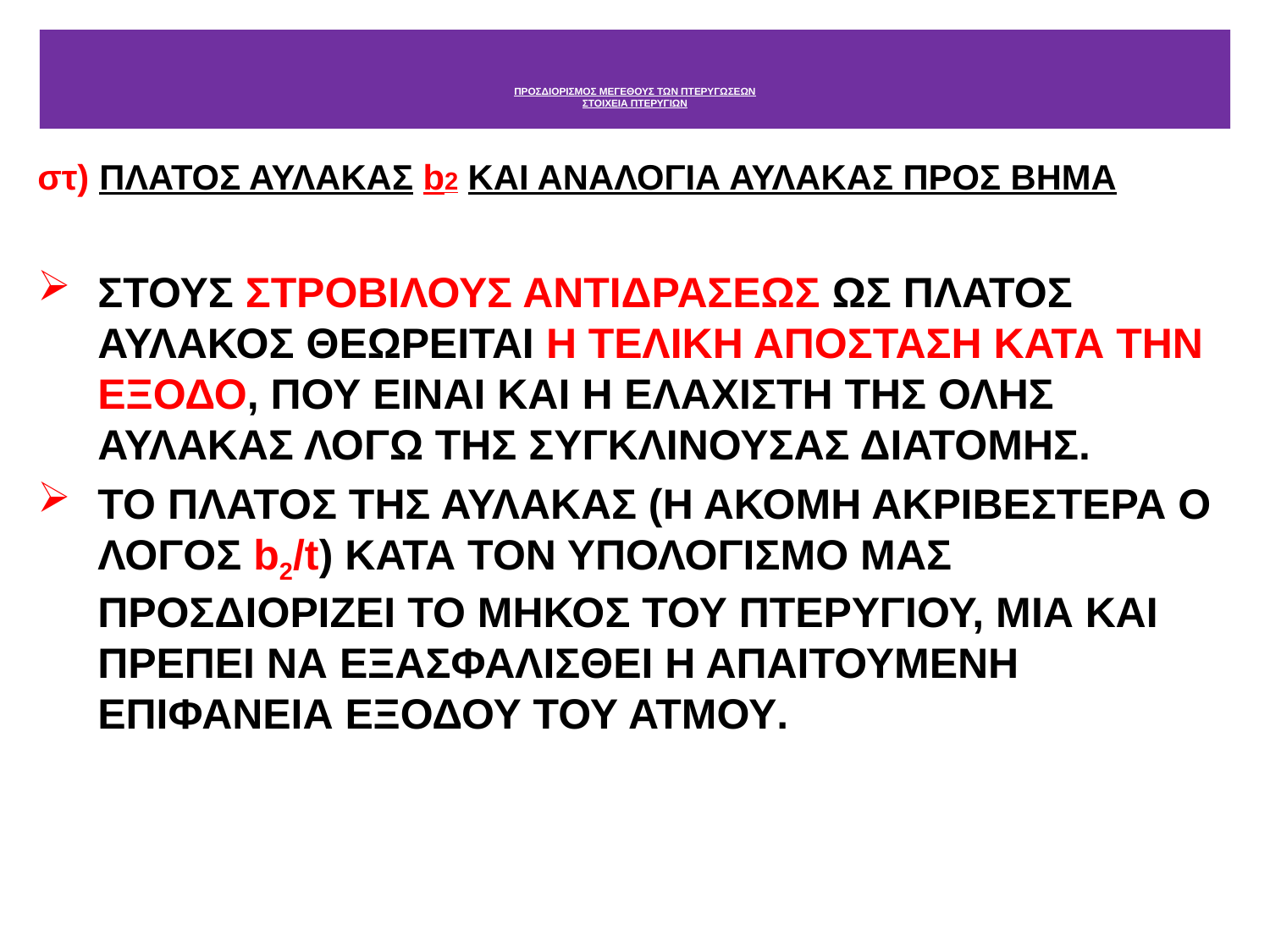

# ΠΡΟΣΔΙΟΡΙΣΜΟΣ ΜΕΓΕΘΟΥΣ ΤΩΝ ΠΤΕΡΥΓΩΣΕΩΝ ΣΤΟΙΧΕΙΑ ΠΤΕΡΥΓΙΩΝ
στ) ΠΛΑΤΟΣ ΑΥΛΑΚΑΣ b2 ΚΑΙ ΑΝΑΛΟΓΙΑ ΑΥΛΑΚΑΣ ΠΡΟΣ ΒΗΜΑ
ΣΤΟΥΣ ΣΤΡΟΒΙΛΟΥΣ ΑΝΤΙΔΡΑΣΕΩΣ ΩΣ ΠΛΑΤΟΣ ΑΥΛΑΚΟΣ ΘΕΩΡΕΙΤΑΙ Η ΤΕΛΙΚΗ ΑΠΟΣΤΑΣΗ ΚΑΤΑ ΤΗΝ ΕΞΟΔΟ, ΠΟΥ ΕΙΝΑΙ ΚΑΙ Η ΕΛΑΧΙΣΤΗ ΤΗΣ ΟΛΗΣ ΑΥΛΑΚΑΣ ΛΟΓΩ ΤΗΣ ΣΥΓΚΛΙΝΟΥΣΑΣ ΔΙΑΤΟΜΗΣ.
ΤΟ ΠΛΑΤΟΣ ΤΗΣ ΑΥΛΑΚΑΣ (Η ΑΚΟΜΗ ΑΚΡΙΒΕΣΤΕΡΑ Ο ΛΟΓΟΣ b2/t) ΚΑΤΑ ΤΟΝ ΥΠΟΛΟΓΙΣΜΟ ΜΑΣ ΠΡΟΣΔΙΟΡΙΖΕΙ ΤΟ ΜΗΚΟΣ ΤΟΥ ΠΤΕΡΥΓΙΟΥ, ΜΙΑ ΚΑΙ ΠΡΕΠΕΙ ΝΑ ΕΞΑΣΦΑΛΙΣΘΕΙ Η ΑΠΑΙΤΟΥΜΕΝΗ ΕΠΙΦΑΝΕΙΑ ΕΞΟΔΟΥ ΤΟΥ ΑΤΜΟΥ.